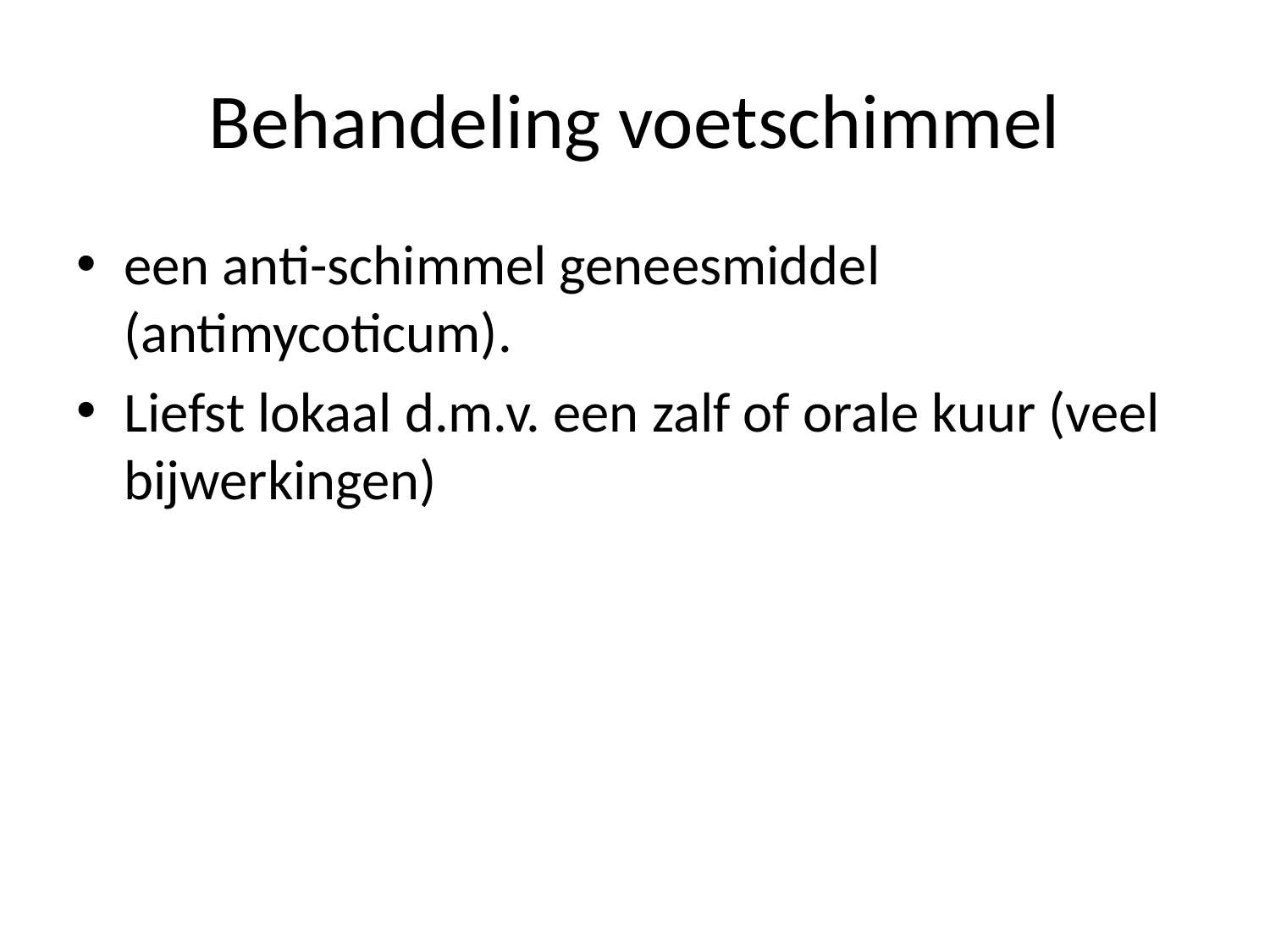

# Behandeling voetschimmel
een anti-schimmel geneesmiddel (antimycoticum).
Liefst lokaal d.m.v. een zalf of orale kuur (veel bijwerkingen)